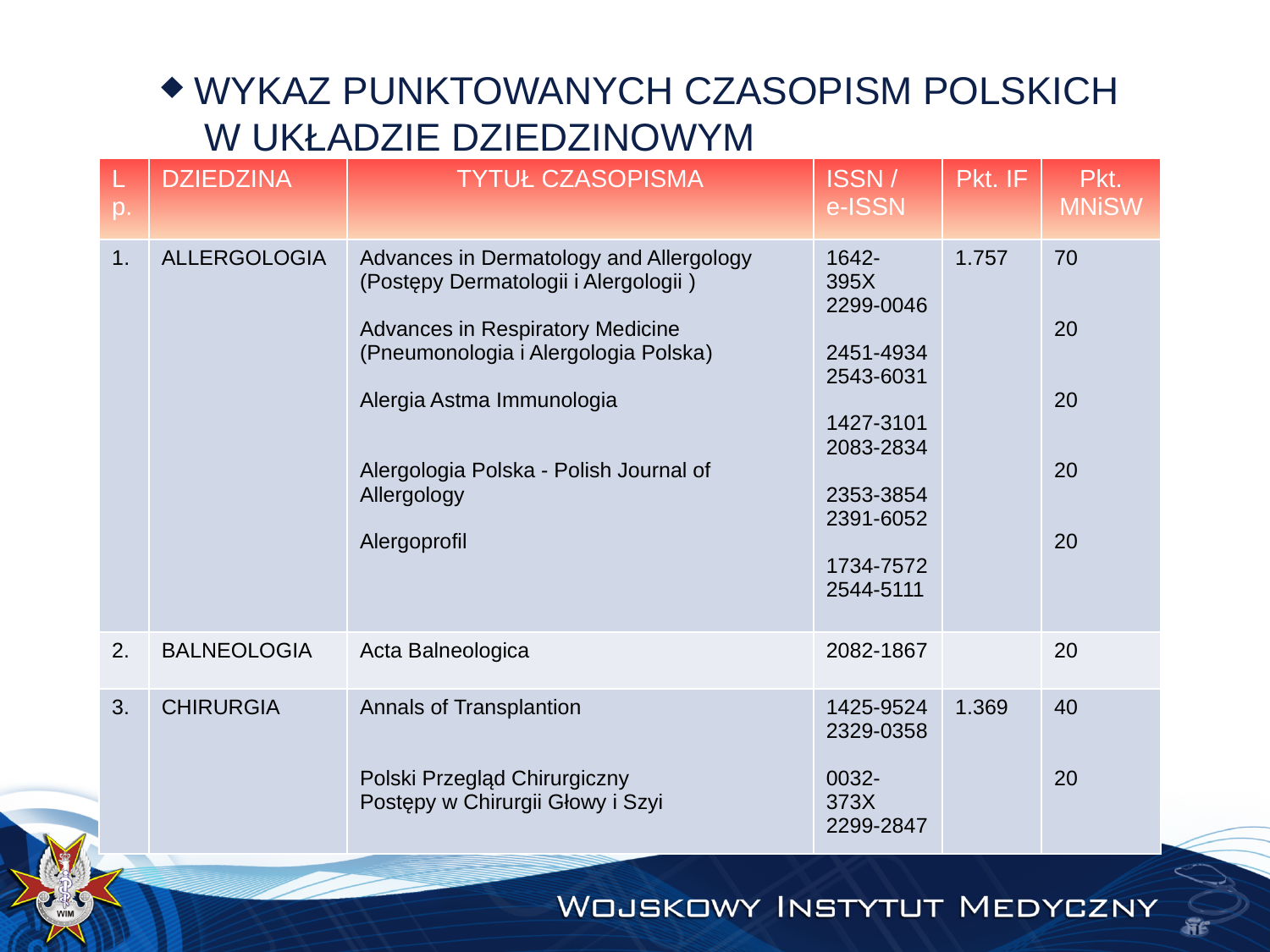

WYKAZ PUNKTOWANYCH CZASOPISM POLSKICH
    W UKŁADZIE DZIEDZINOWYM
| Lp. | DZIEDZINA | TYTUŁ CZASOPISMA | ISSN / e-ISSN | Pkt. IF | Pkt. MNiSW |
| --- | --- | --- | --- | --- | --- |
| 1. | ALLERGOLOGIA | Advances in Dermatology and Allergology (Postępy Dermatologii i Alergologii ) Advances in Respiratory Medicine (Pneumonologia i Alergologia Polska) Alergia Astma Immunologia Alergologia Polska - Polish Journal of Allergology Alergoprofil | 1642-395X 2299-0046 2451-4934 2543-6031 1427-3101 2083-2834 2353-3854 2391-6052 1734-7572 2544-5111 | 1.757 | 70 20 20 20 20 |
| 2. | BALNEOLOGIA | Acta Balneologica | 2082-1867 |  | 20 |
| 3. | CHIRURGIA | Annals of Transplantion Polski Przegląd Chirurgiczny Postępy w Chirurgii Głowy i Szyi | 1425-9524 2329-0358 0032-373X 2299-2847 | 1.369 | 40 20 |